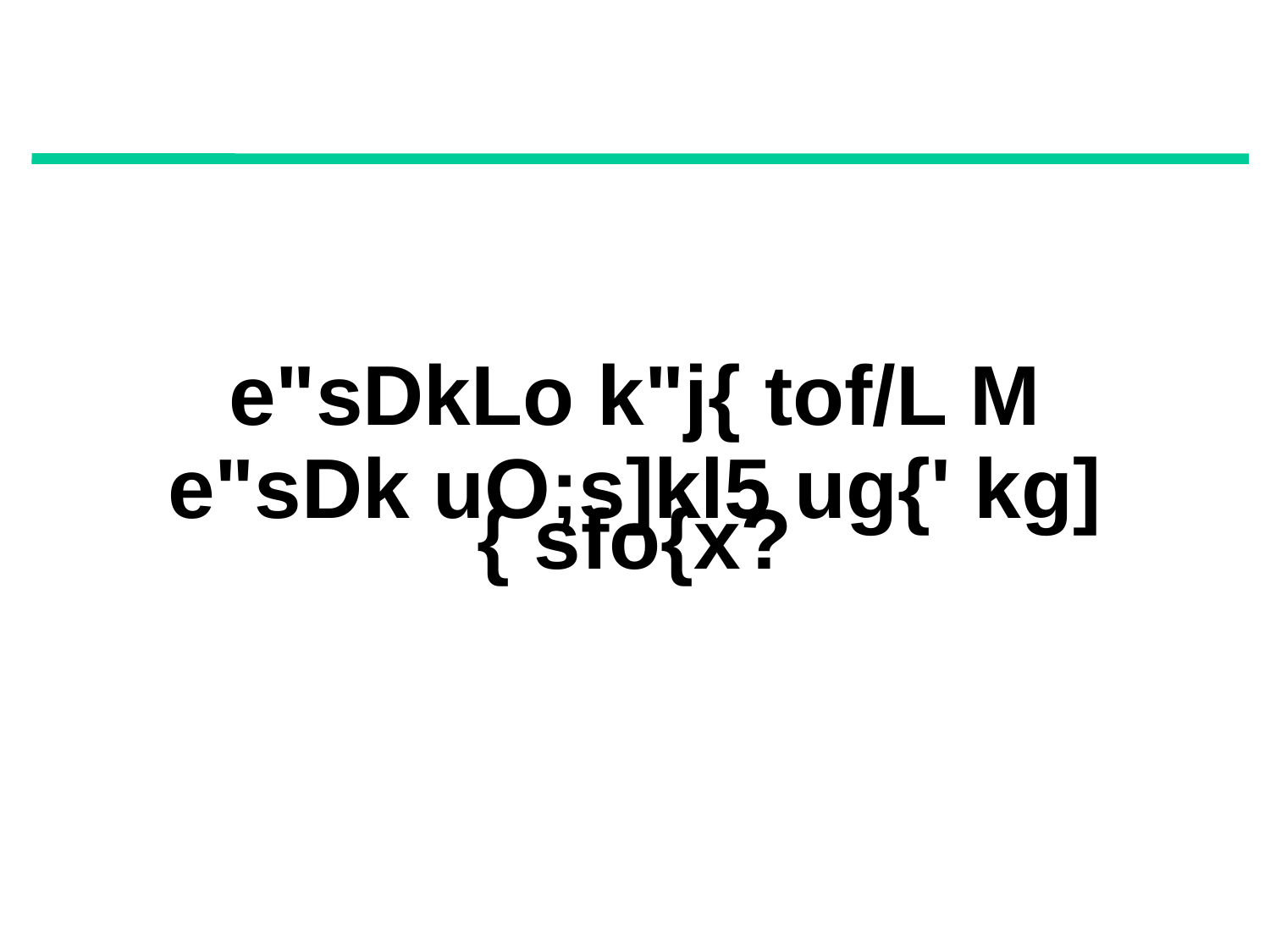

e"sDkLo k"j{ tof/L M
e"sDk uO;s]kl5 ug{' kg]{ sfo{x?